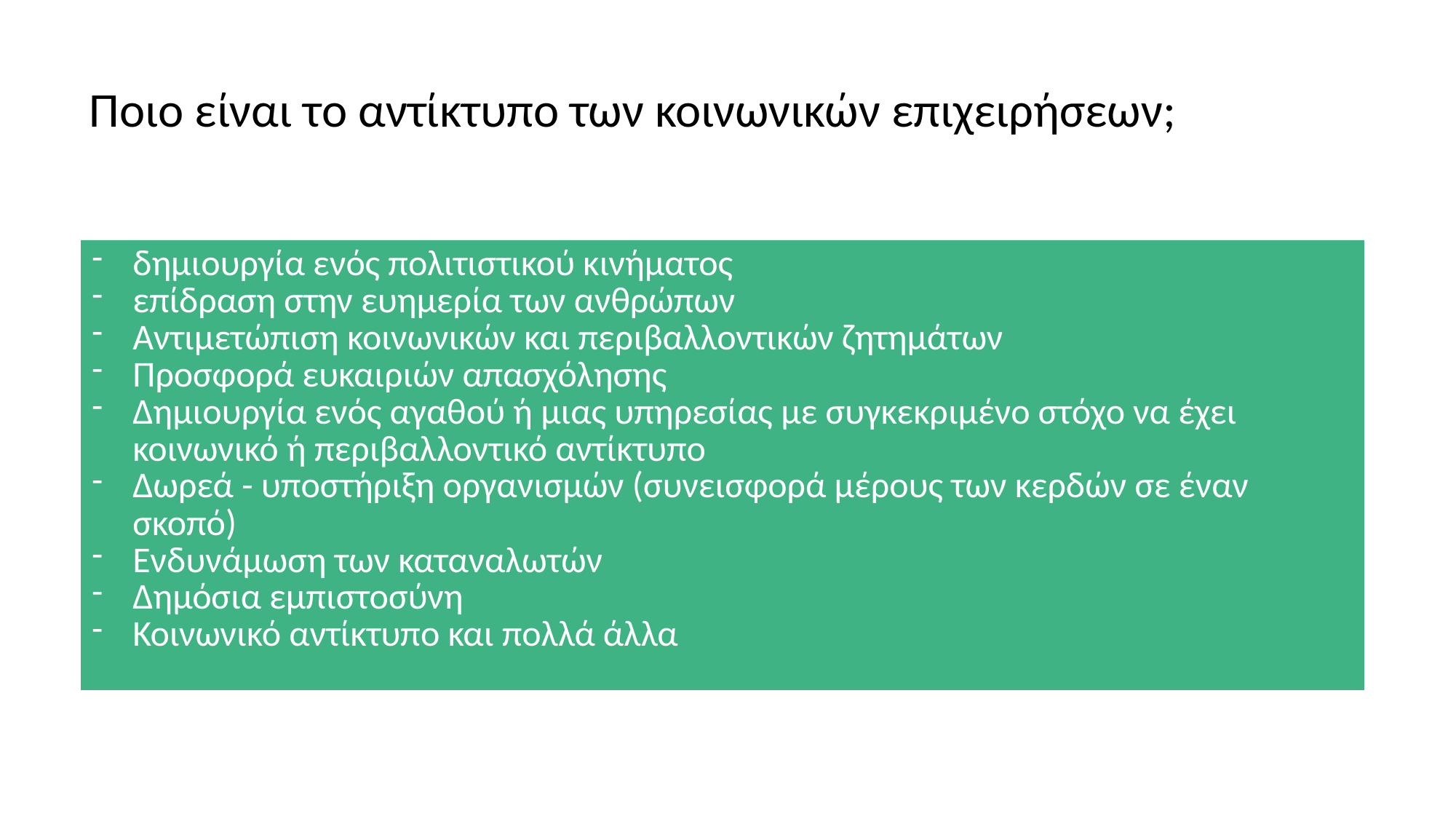

# Ποιο είναι το αντίκτυπο των κοινωνικών επιχειρήσεων;
δημιουργία ενός πολιτιστικού κινήματος
επίδραση στην ευημερία των ανθρώπων
Αντιμετώπιση κοινωνικών και περιβαλλοντικών ζητημάτων
Προσφορά ευκαιριών απασχόλησης
Δημιουργία ενός αγαθού ή μιας υπηρεσίας με συγκεκριμένο στόχο να έχει κοινωνικό ή περιβαλλοντικό αντίκτυπο
Δωρεά - υποστήριξη οργανισμών (συνεισφορά μέρους των κερδών σε έναν σκοπό)
Ενδυνάμωση των καταναλωτών
Δημόσια εμπιστοσύνη
Κοινωνικό αντίκτυπο και πολλά άλλα